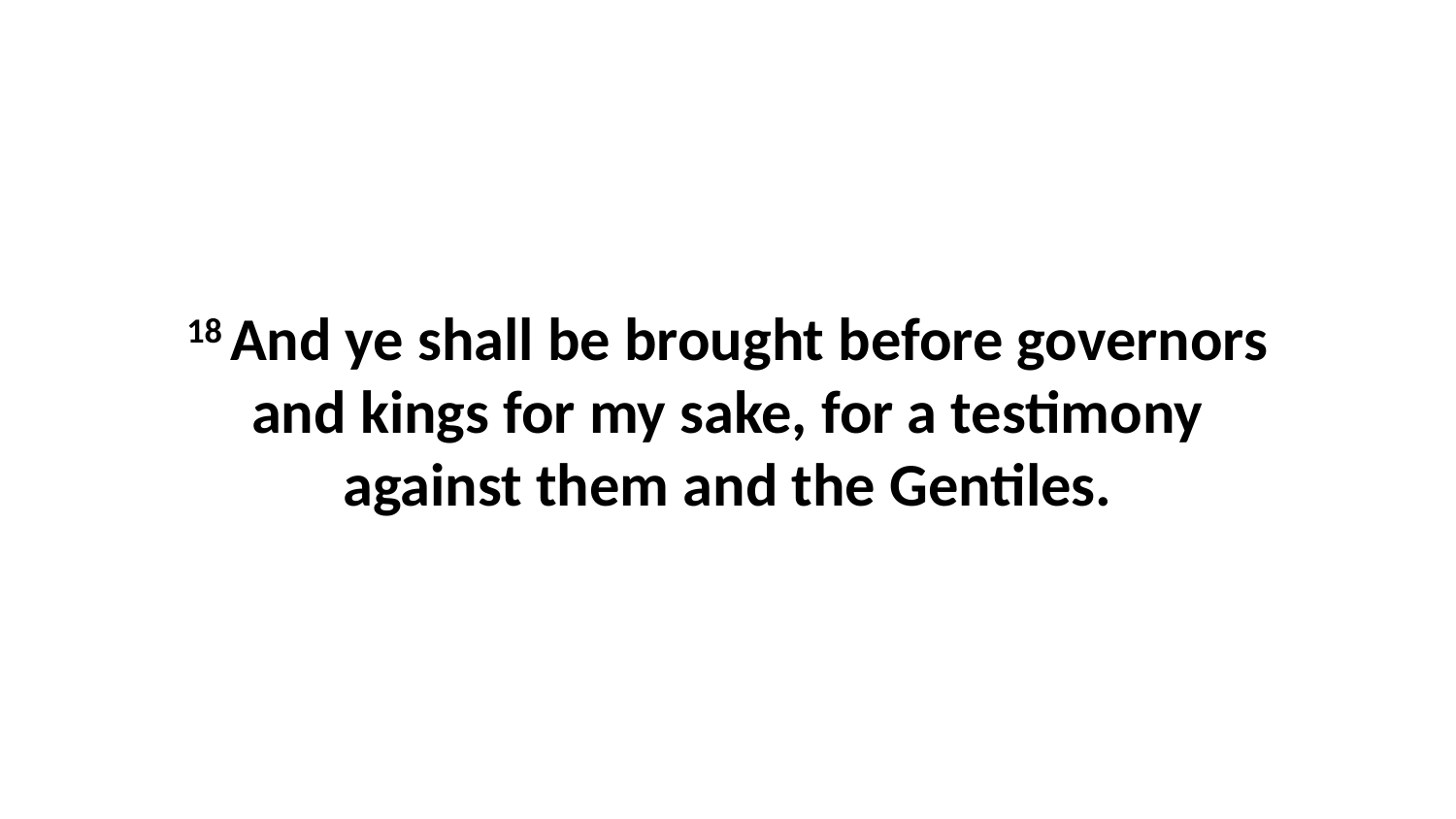

18 And ye shall be brought before governors and kings for my sake, for a testimony against them and the Gentiles.